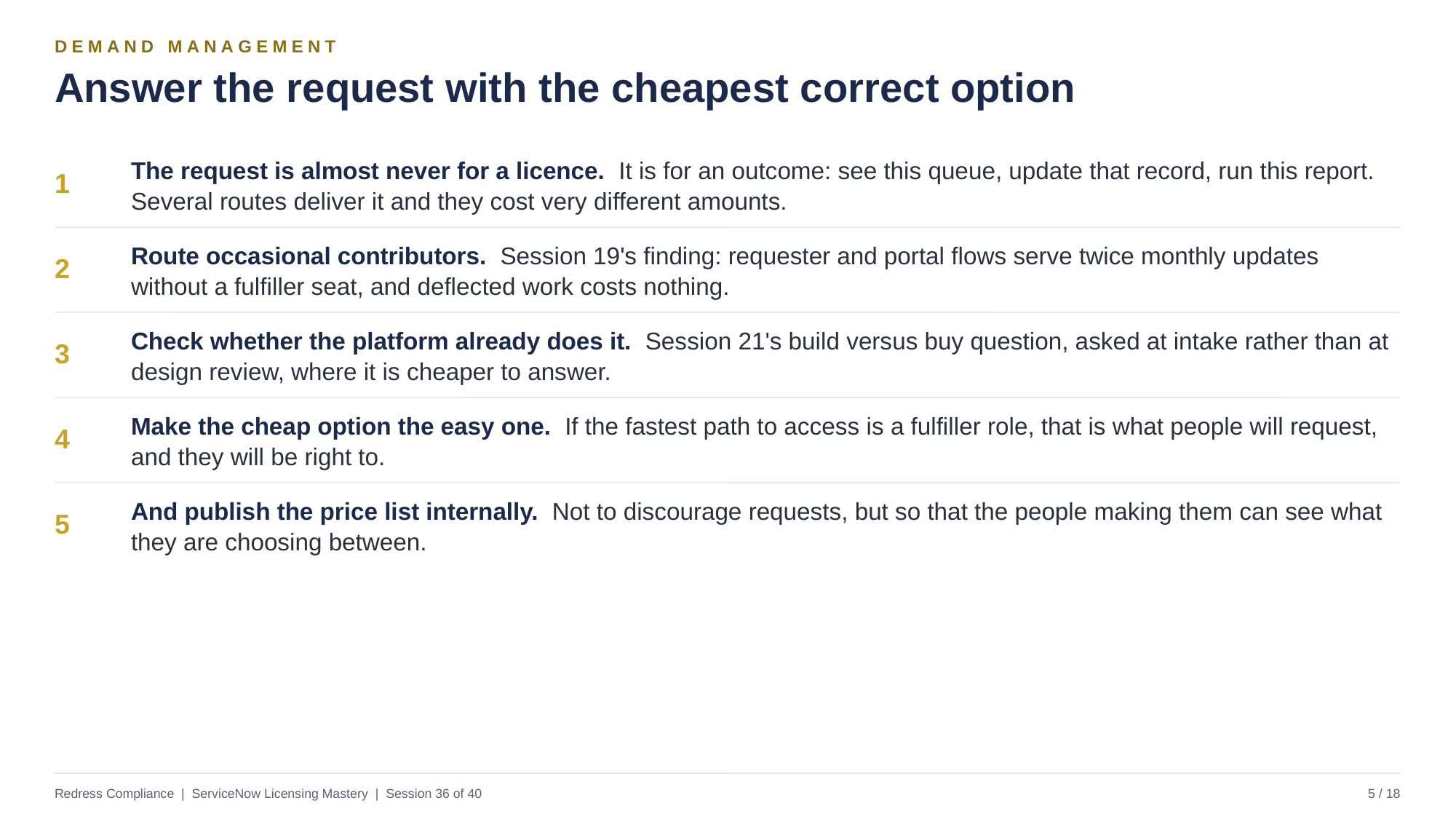

DEMAND MANAGEMENT
Answer the request with the cheapest correct option
The request is almost never for a licence.  It is for an outcome: see this queue, update that record, run this report. Several routes deliver it and they cost very different amounts.
1

Route occasional contributors.  Session 19's finding: requester and portal flows serve twice monthly updates without a fulfiller seat, and deflected work costs nothing.
2

Check whether the platform already does it.  Session 21's build versus buy question, asked at intake rather than at design review, where it is cheaper to answer.
3

Make the cheap option the easy one.  If the fastest path to access is a fulfiller role, that is what people will request, and they will be right to.
4

And publish the price list internally.  Not to discourage requests, but so that the people making them can see what they are choosing between.
5

Redress Compliance  |  ServiceNow Licensing Mastery  |  Session 36 of 40
5 / 18